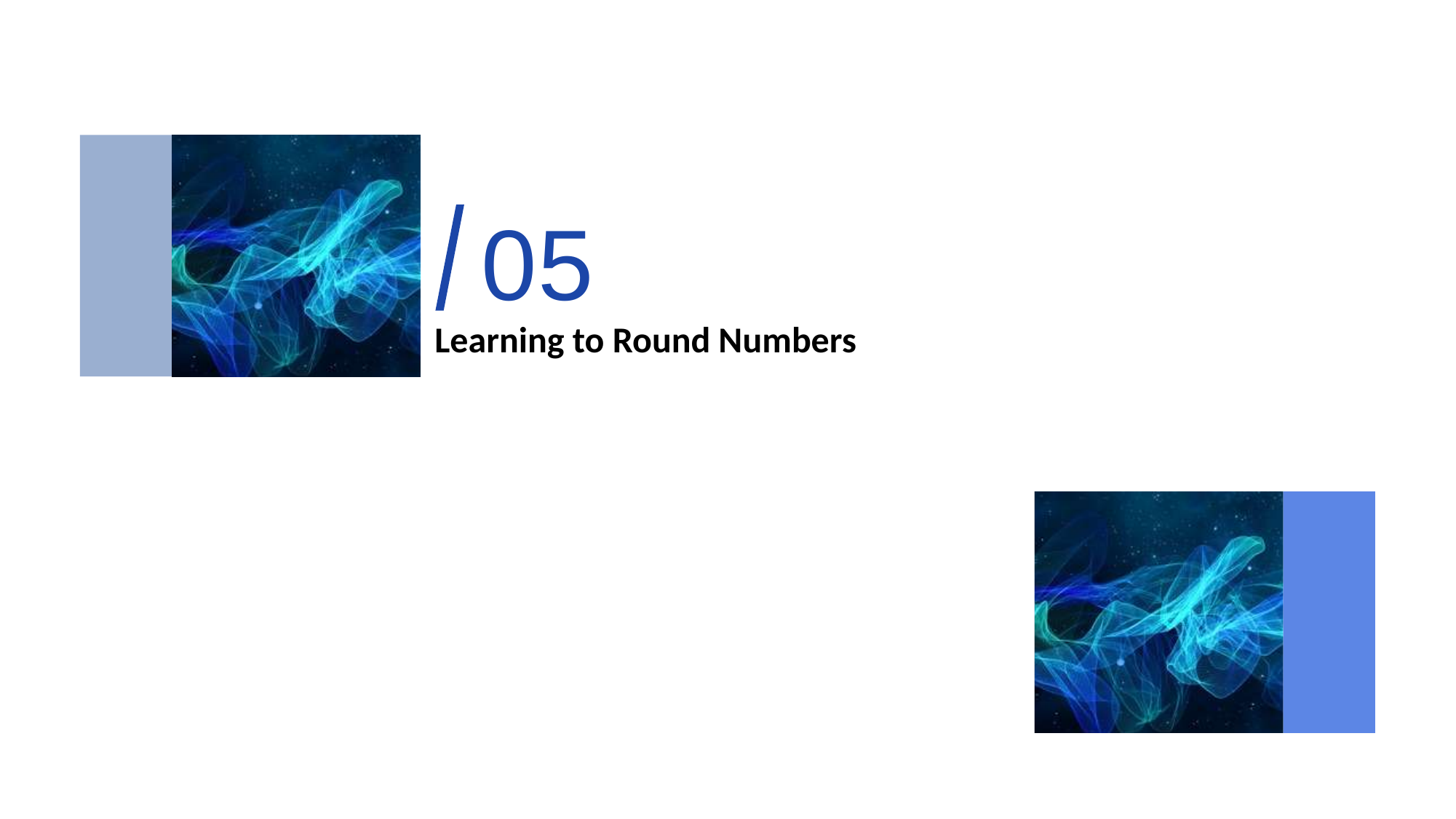

05
/
# Learning to Round Numbers